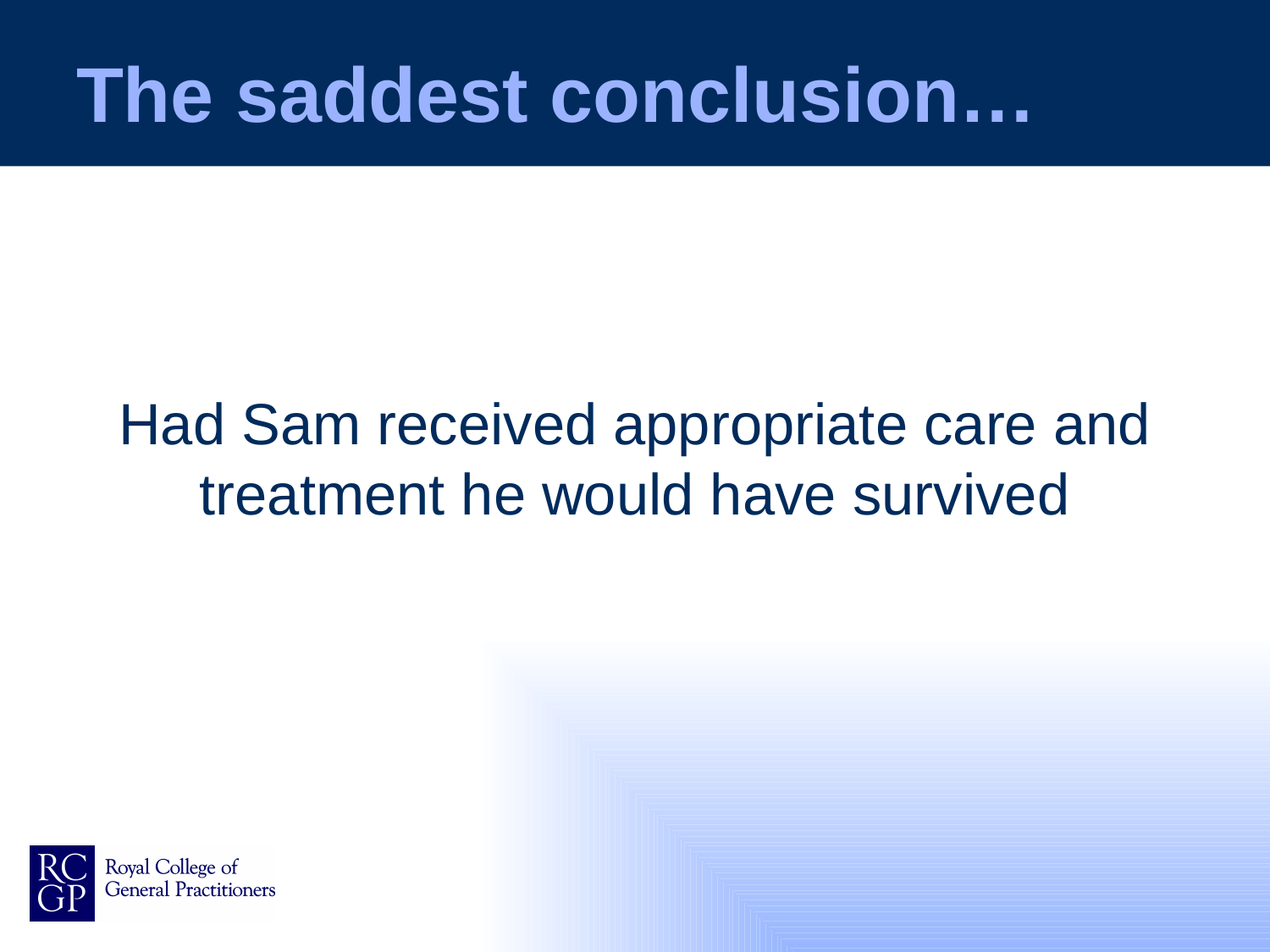

# The saddest conclusion…

Had Sam received appropriate care and treatment he would have survived